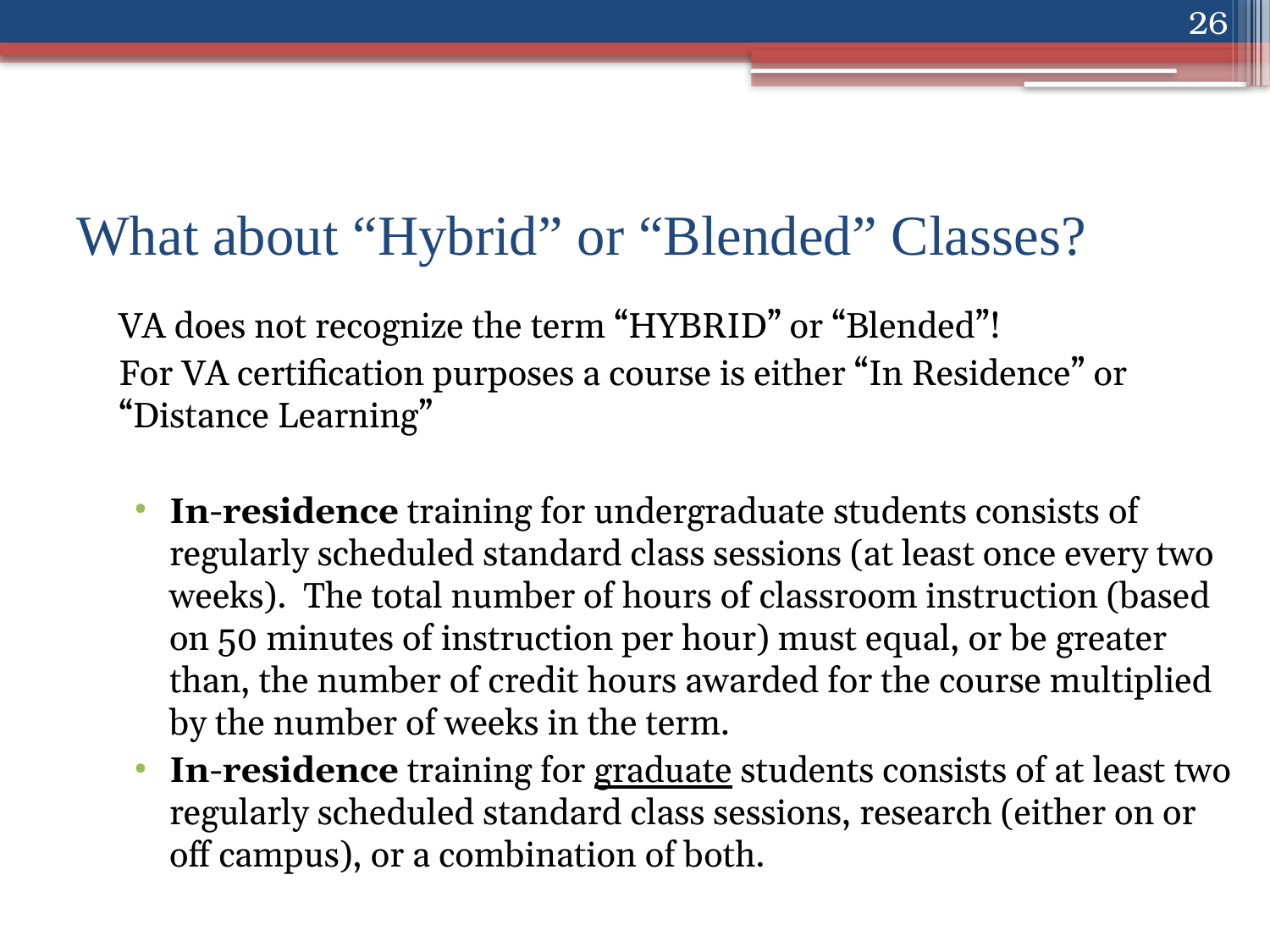

26
# What about “Hybrid” or “Blended” Classes?
VA does not recognize the term “HYBRID” or “Blended”!
For VA certification purposes a course is either “In Residence” or “Distance Learning”

In-residence training for undergraduate students consists of regularly scheduled standard class sessions (at least once every two weeks).  The total number of hours of classroom instruction (based on 50 minutes of instruction per hour) must equal, or be greater than, the number of credit hours awarded for the course multiplied by the number of weeks in the term.
In-residence training for graduate students consists of at least two regularly scheduled standard class sessions, research (either on or off campus), or a combination of both.